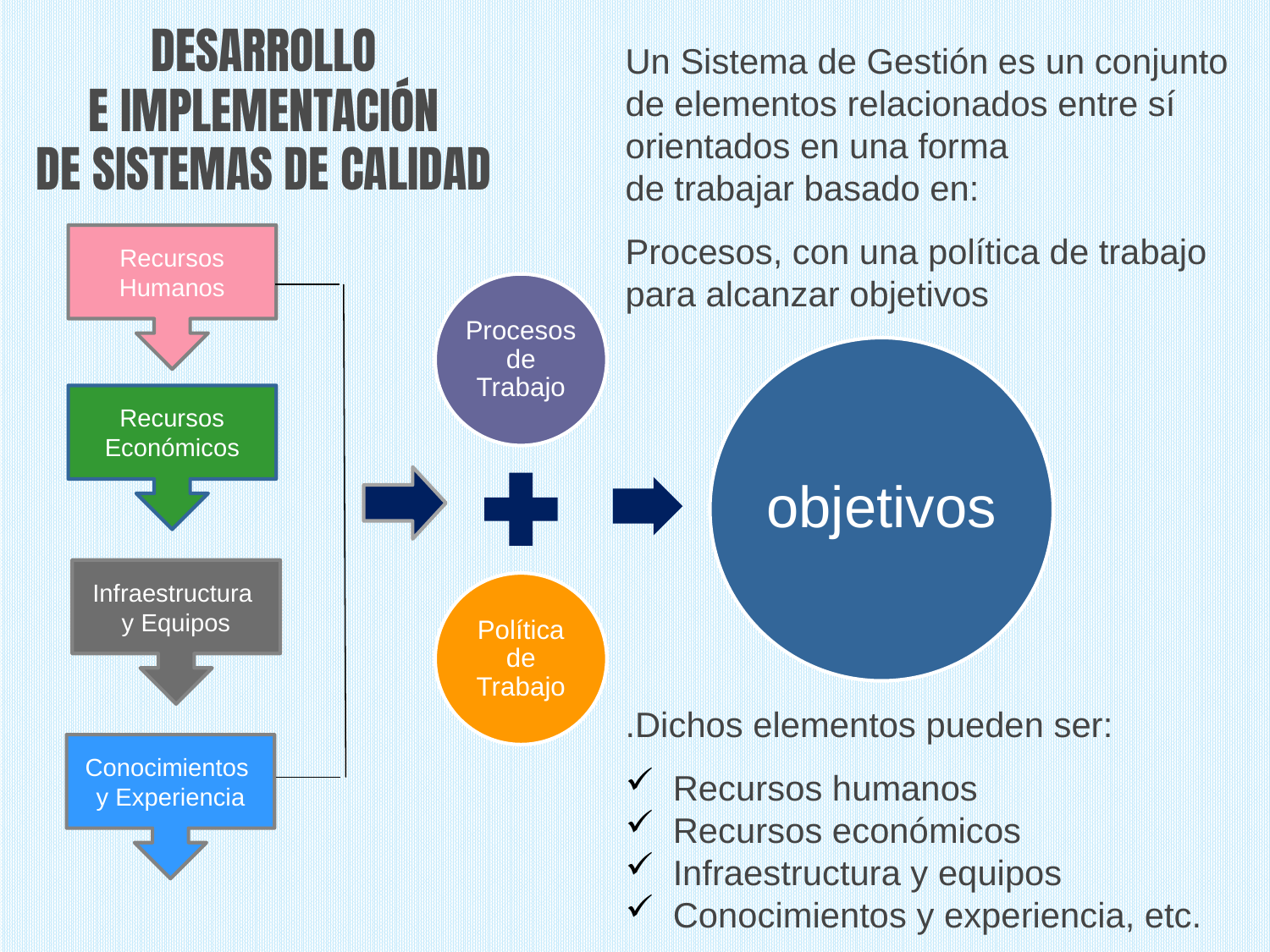

DESARROLLO
E IMPLEMENTACIÓN
DE SISTEMAS DE CALIDAD
Un Sistema de Gestión es un conjunto de elementos relacionados entre sí orientados en una forma
de trabajar basado en:

Procesos, con una política de trabajo para alcanzar objetivos
Procesos de Trabajo

Política de Trabajo

objetivos
Recursos Humanos
Recursos Económicos

Infraestructura
y Equipos
.Dichos elementos pueden ser:

Recursos humanos
Recursos económicos
Infraestructura y equipos
Conocimientos y experiencia, etc.
Conocimientos
y Experiencia